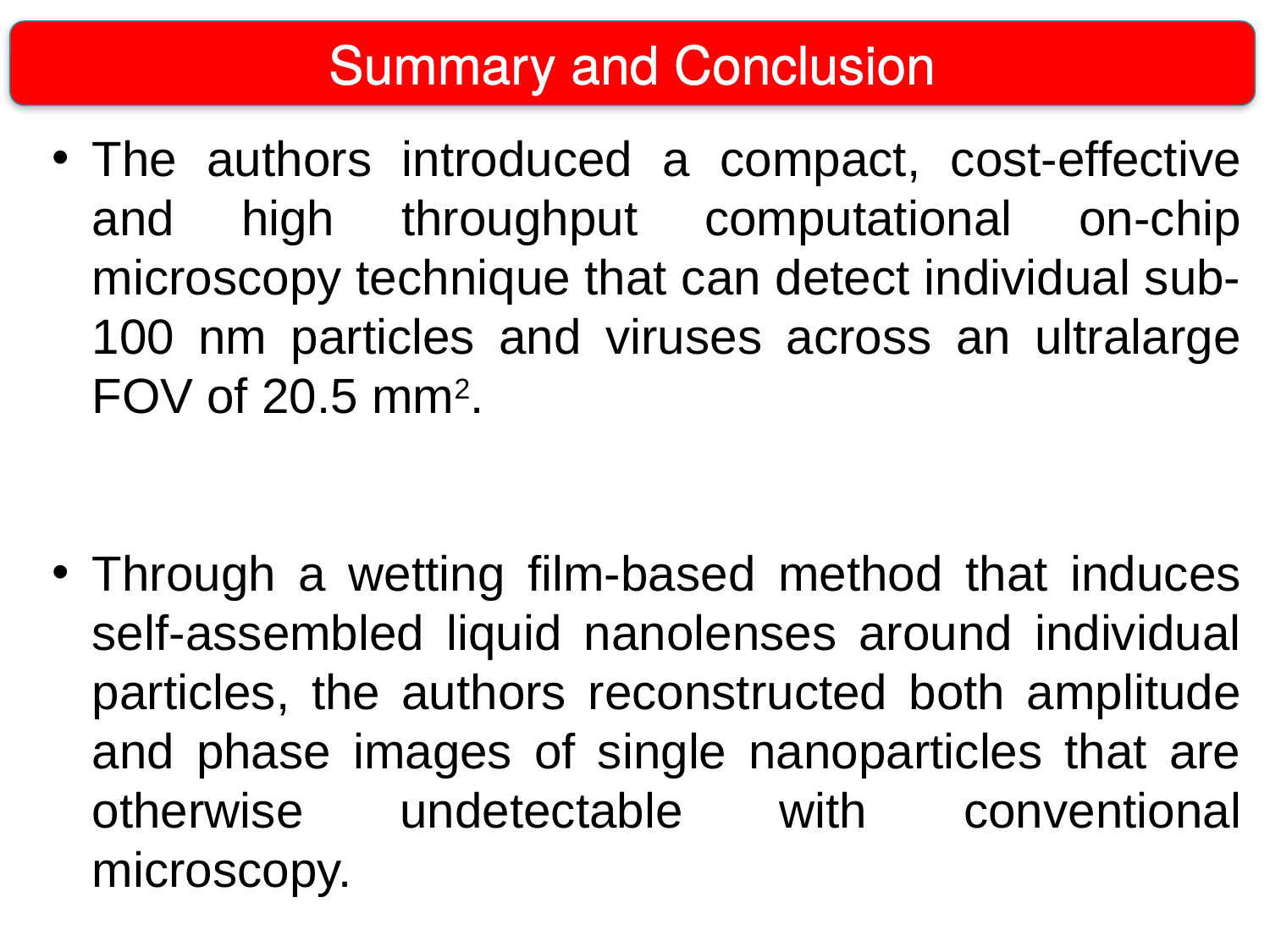

Summary and Conclusion
The authors introduced a compact, cost-effective and high throughput computational on-chip microscopy technique that can detect individual sub-100 nm particles and viruses across an ultralarge FOV of 20.5 mm2.

Through a wetting film-based method that induces self-assembled liquid nanolenses around individual particles, the authors reconstructed both amplitude and phase images of single nanoparticles that are otherwise undetectable with conventional microscopy.